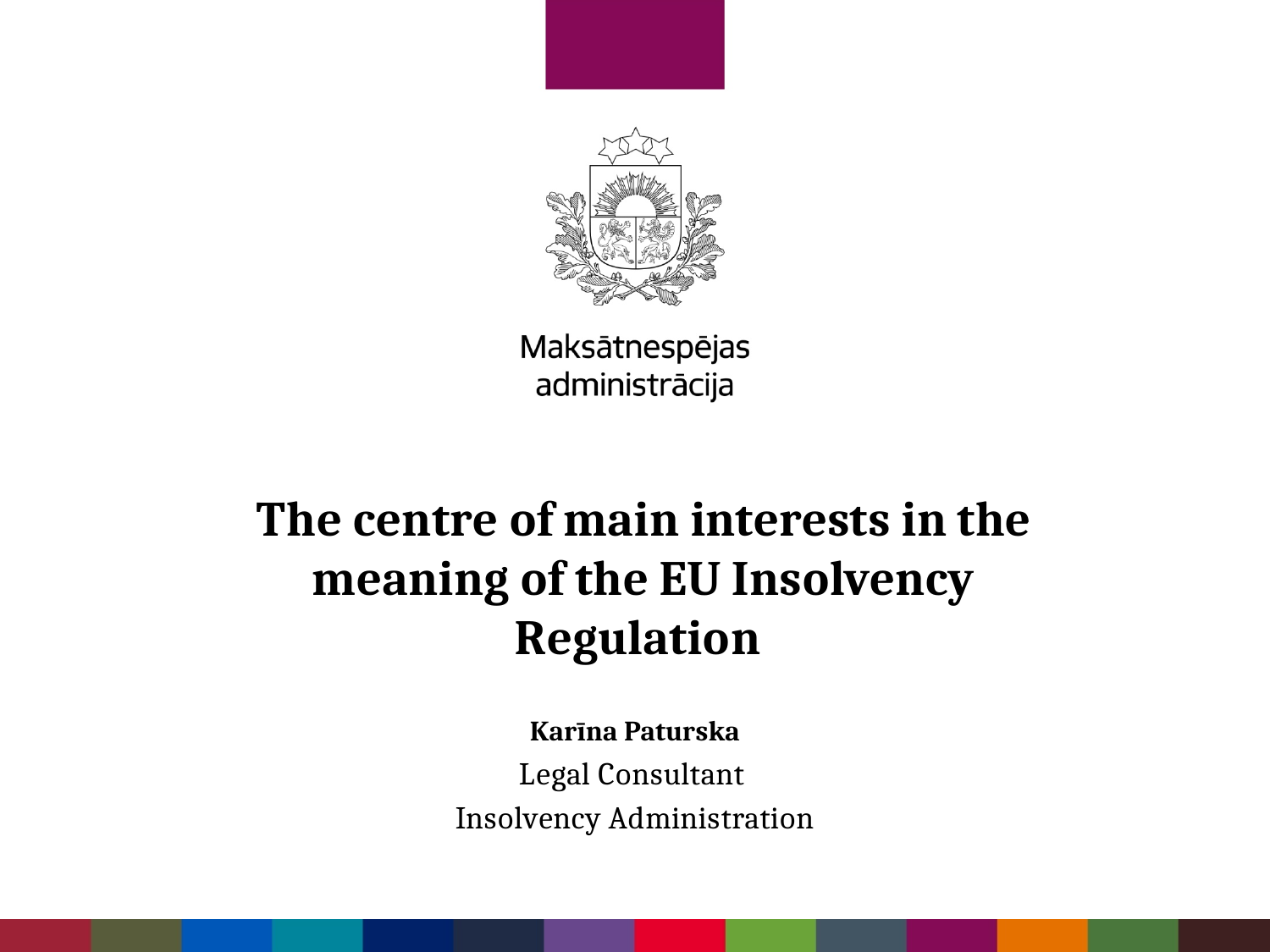

# The centre of main interests in the meaning of the EU Insolvency Regulation

Karīna Paturska
Legal Consultant
Insolvency Administration